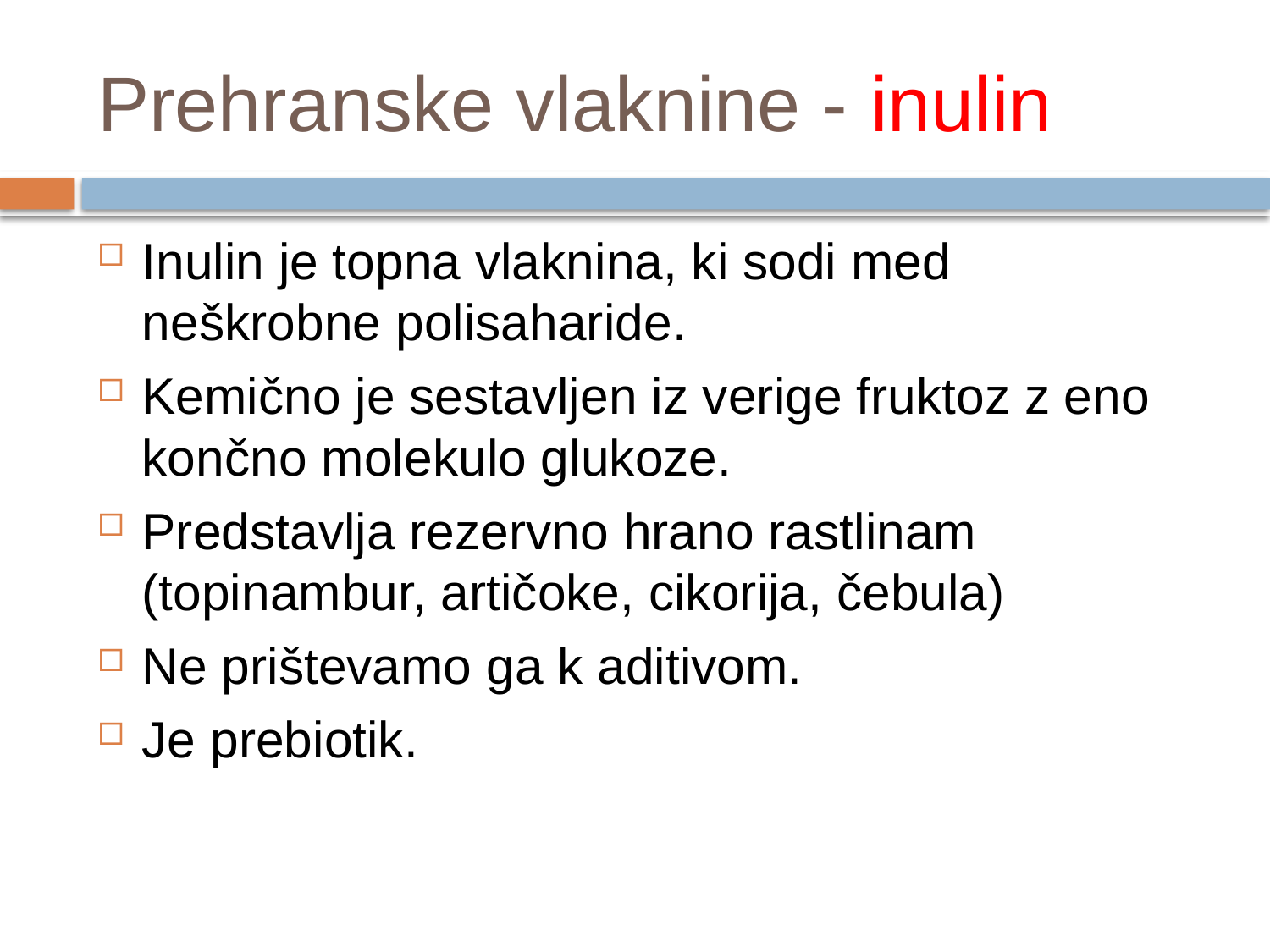

# Prehranske vlaknine - inulin
Inulin je topna vlaknina, ki sodi med neškrobne polisaharide.
Kemično je sestavljen iz verige fruktoz z eno končno molekulo glukoze.
Predstavlja rezervno hrano rastlinam (topinambur, artičoke, cikorija, čebula)
Ne prištevamo ga k aditivom.
Je prebiotik.